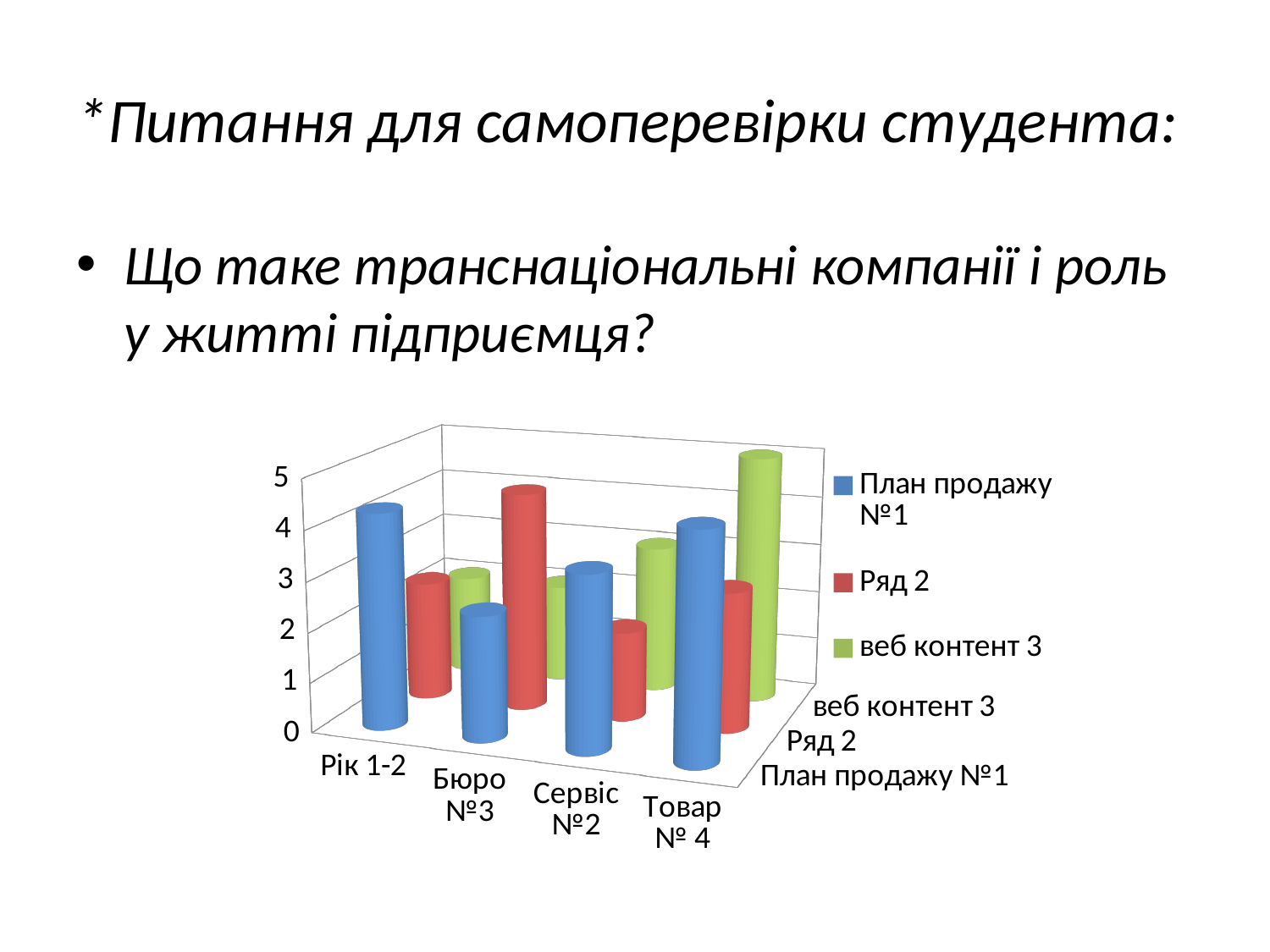

# *Питання для самоперевірки студента:
Що таке транснаціональні компанії і роль у житті підприємця?

[unsupported chart]